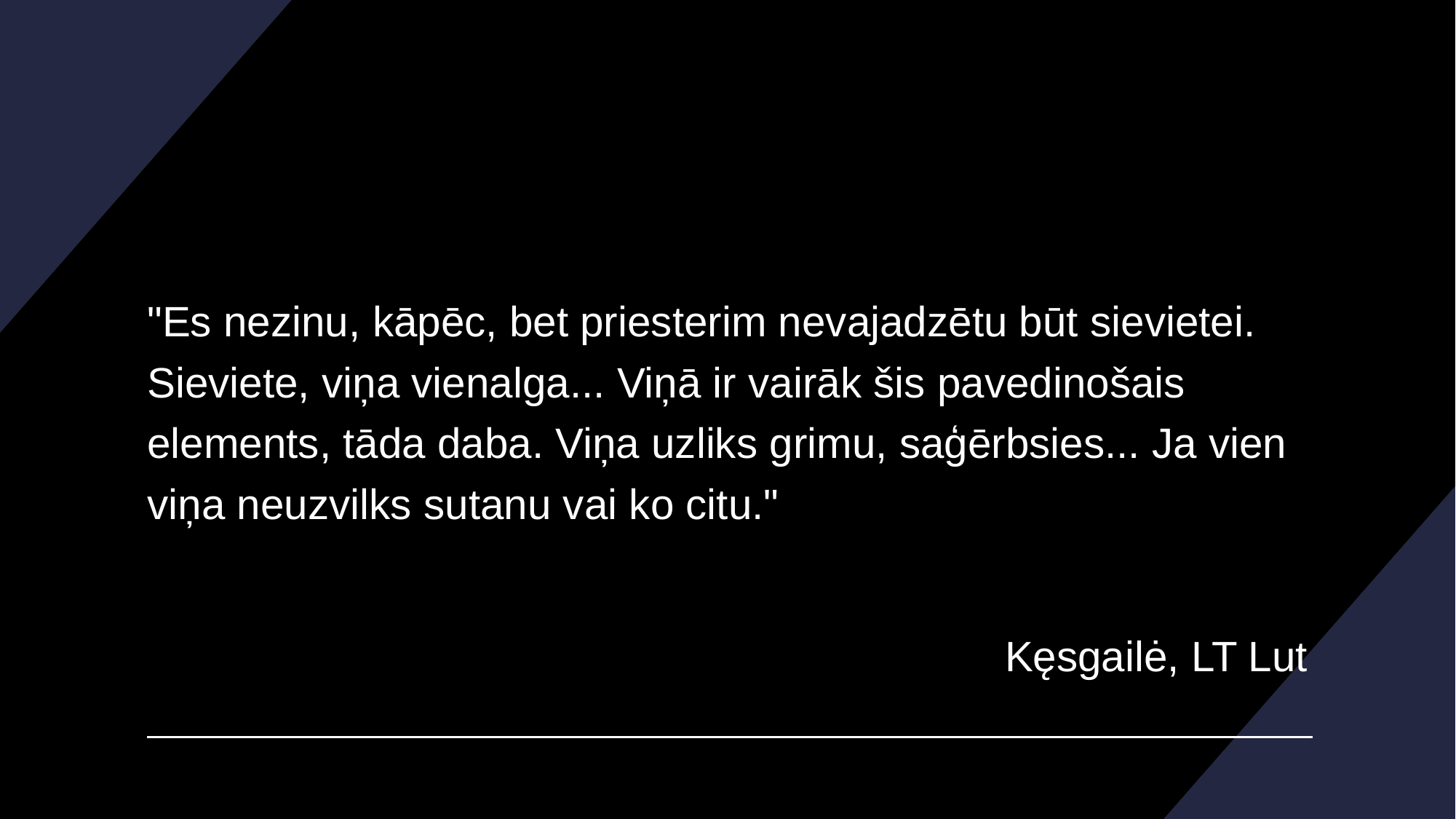

"Es nezinu, kāpēc, bet priesterim nevajadzētu būt sievietei. Sieviete, viņa vienalga... Viņā ir vairāk šis pavedinošais elements, tāda daba. Viņa uzliks grimu, saģērbsies... Ja vien viņa neuzvilks sutanu vai ko citu."

Kęsgailė, LT Lut